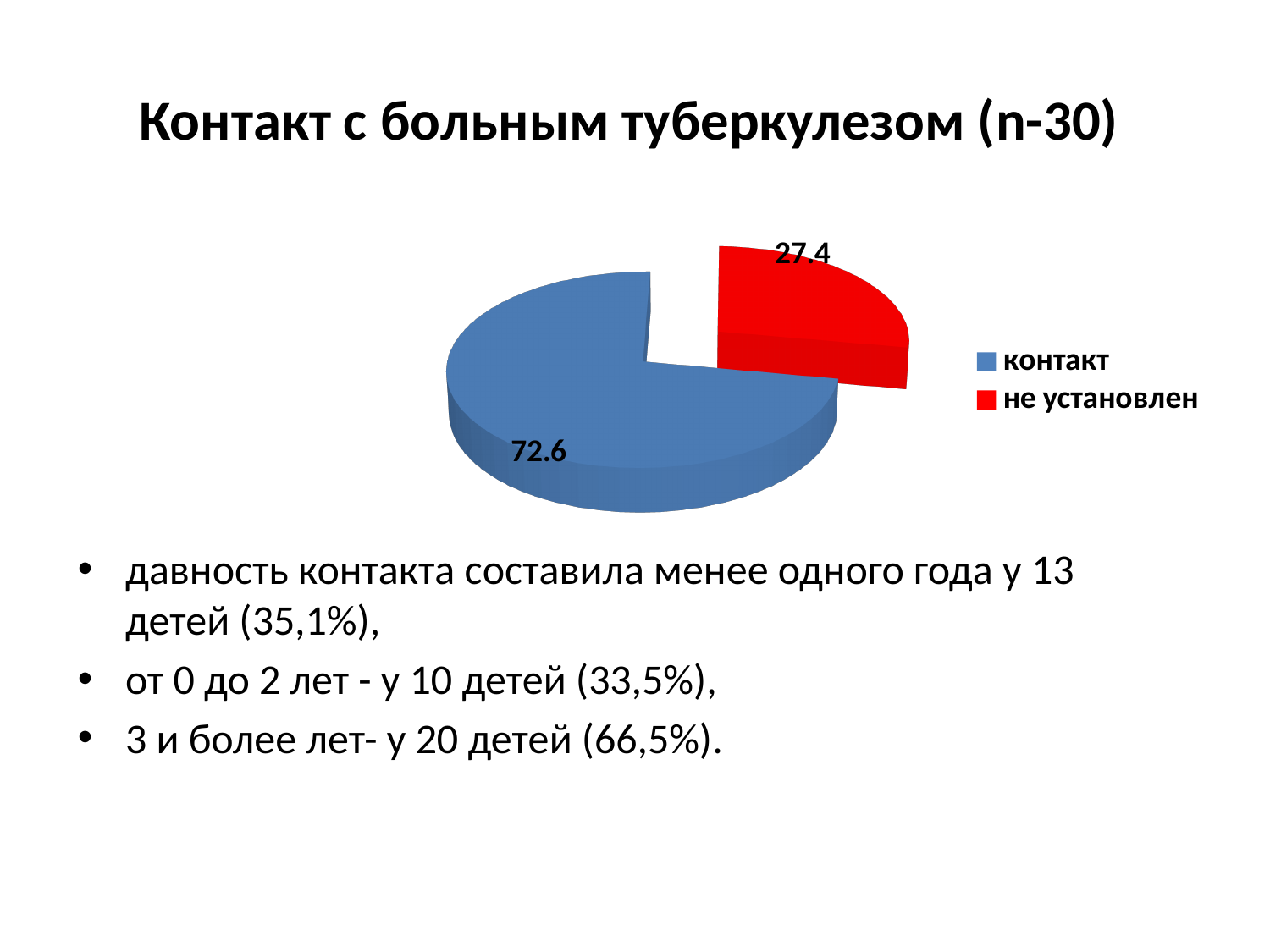

# Контакт с больным туберкулезом (n-30)

[unsupported chart]

давность контакта составила менее одного года у 13 детей (35,1%),
от 0 до 2 лет - у 10 детей (33,5%),
3 и более лет- у 20 детей (66,5%).